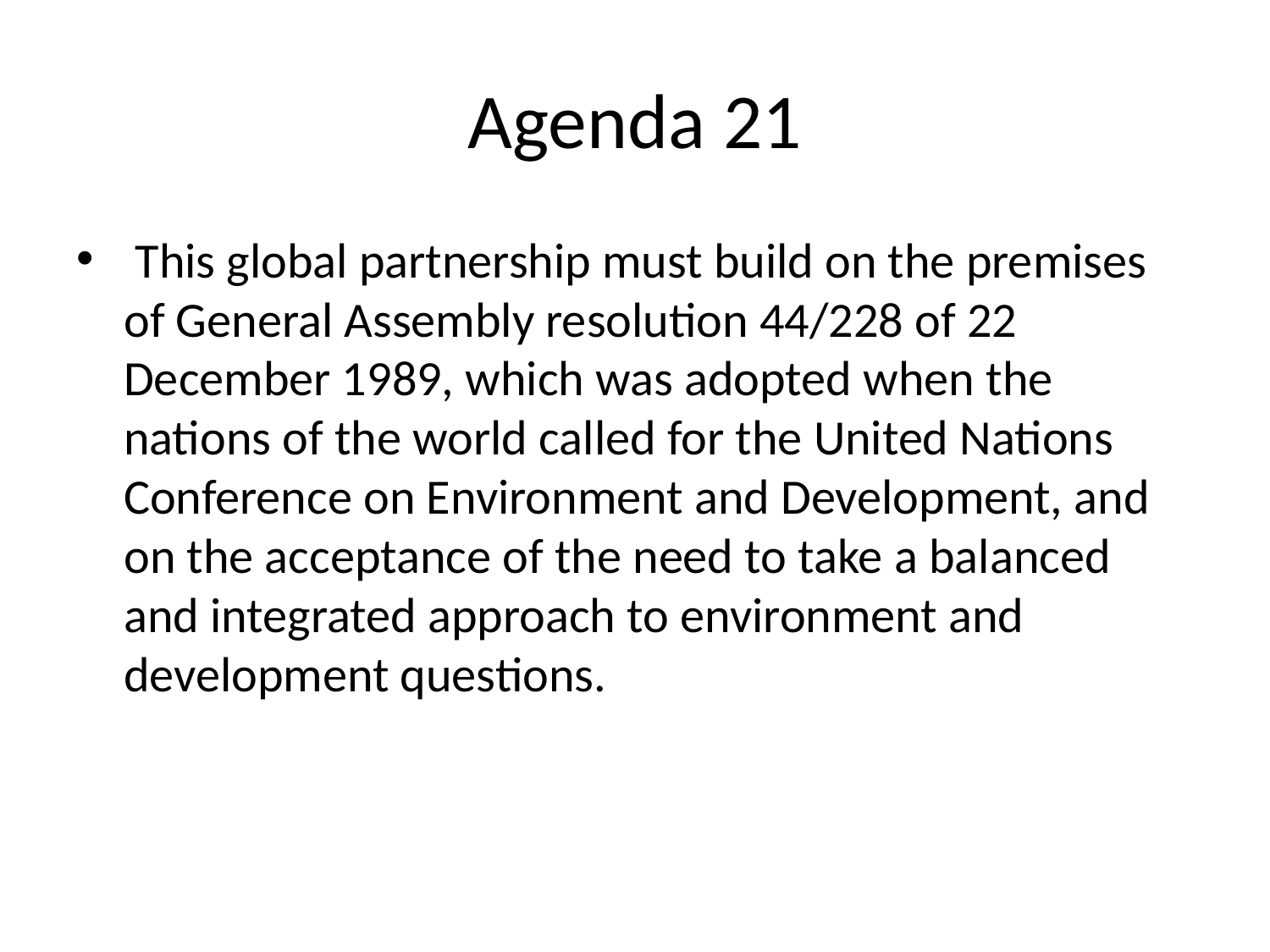

# Agenda 21
 This global partnership must build on the premises of General Assembly resolution 44/228 of 22 December 1989, which was adopted when the nations of the world called for the United Nations Conference on Environment and Development, and on the acceptance of the need to take a balanced and integrated approach to environment and development questions.